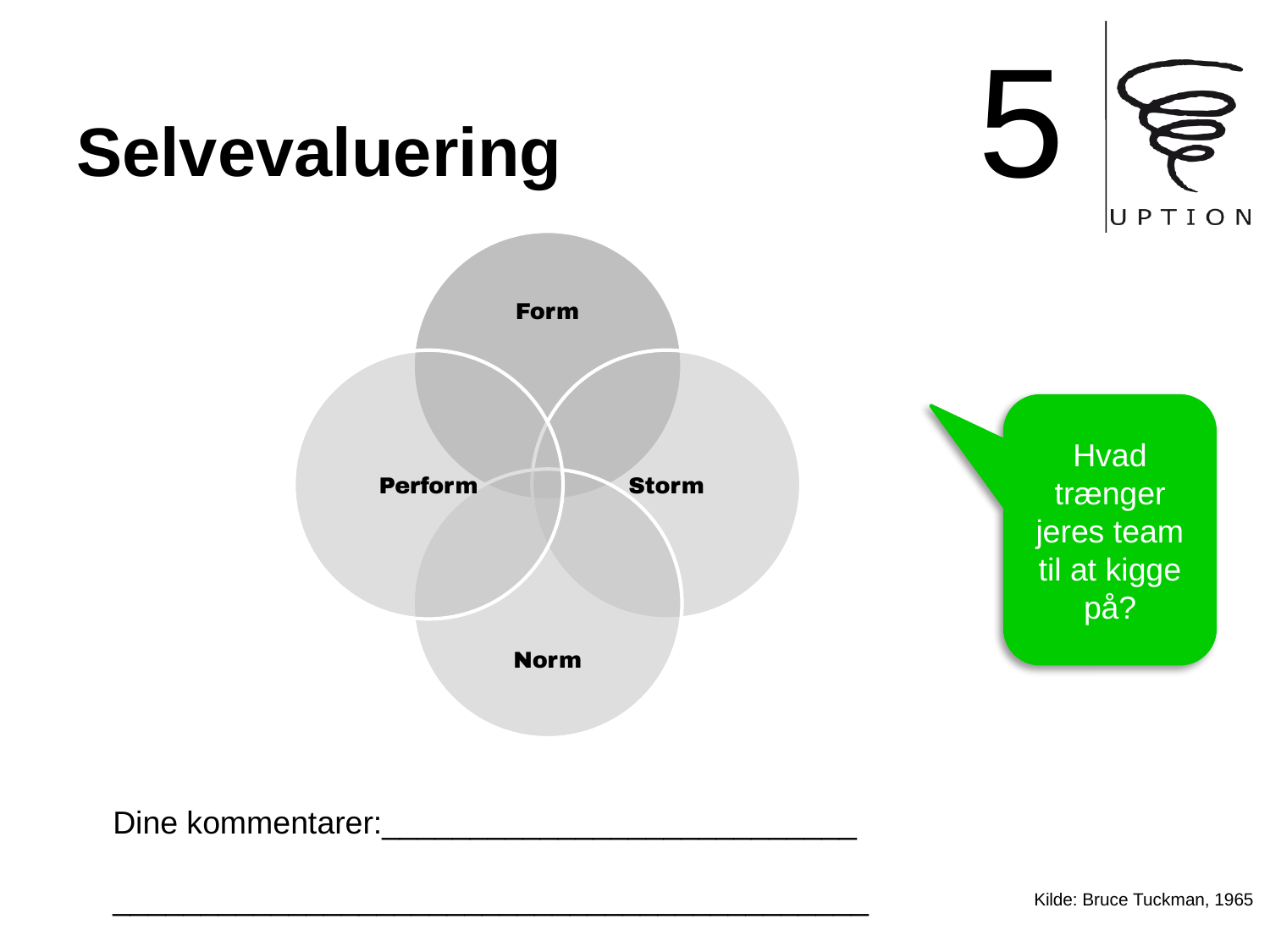

5
# Selvevaluering
Form
Storm
Norm
Perform
Hvad trænger jeres team til at kigge på?
Dine kommentarer:___________________________

___________________________________________
Kilde: Bruce Tuckman, 1965